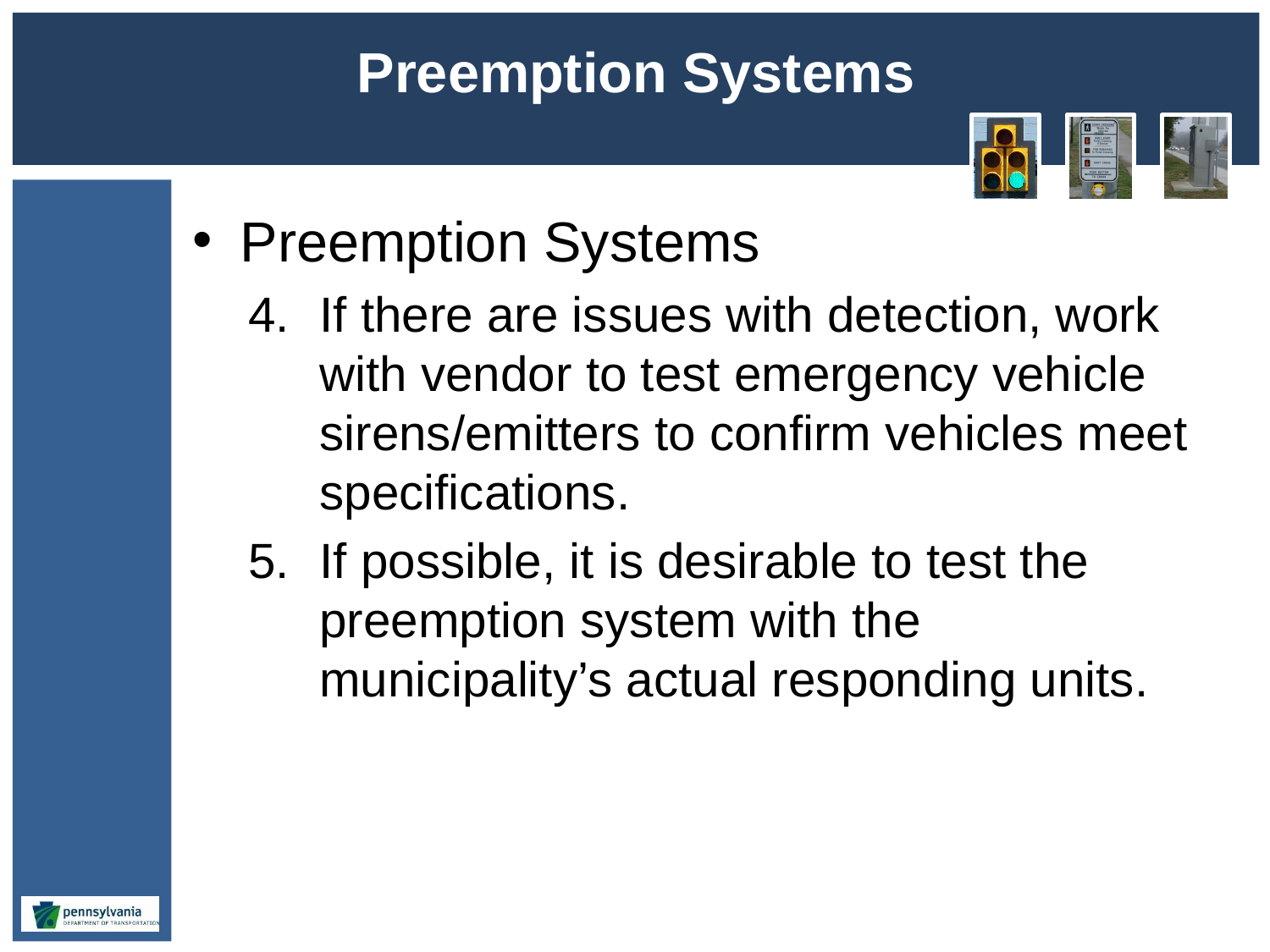

# Preemption Systems
Preemption Systems
If there are issues with detection, work with vendor to test emergency vehicle sirens/emitters to confirm vehicles meet specifications.
If possible, it is desirable to test the preemption system with the municipality’s actual responding units.